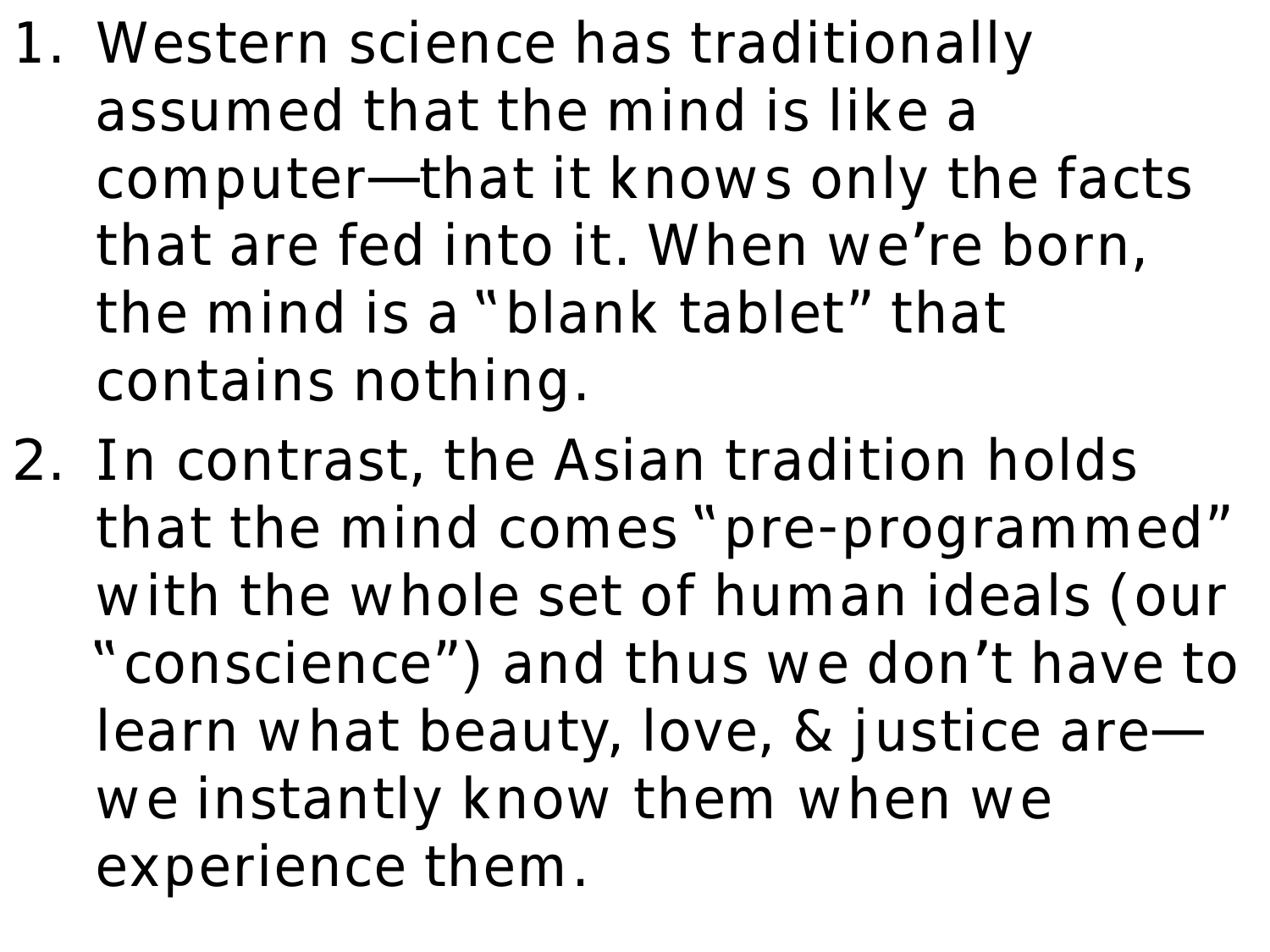

Western science has traditionally assumed that the mind is like a computer—that it knows only the facts that are fed into it. When we’re born, the mind is a “blank tablet” that contains nothing.
In contrast, the Asian tradition holds that the mind comes “pre-programmed” with the whole set of human ideals (our “conscience”) and thus we don’t have to learn what beauty, love, & justice are—we instantly know them when we experience them.